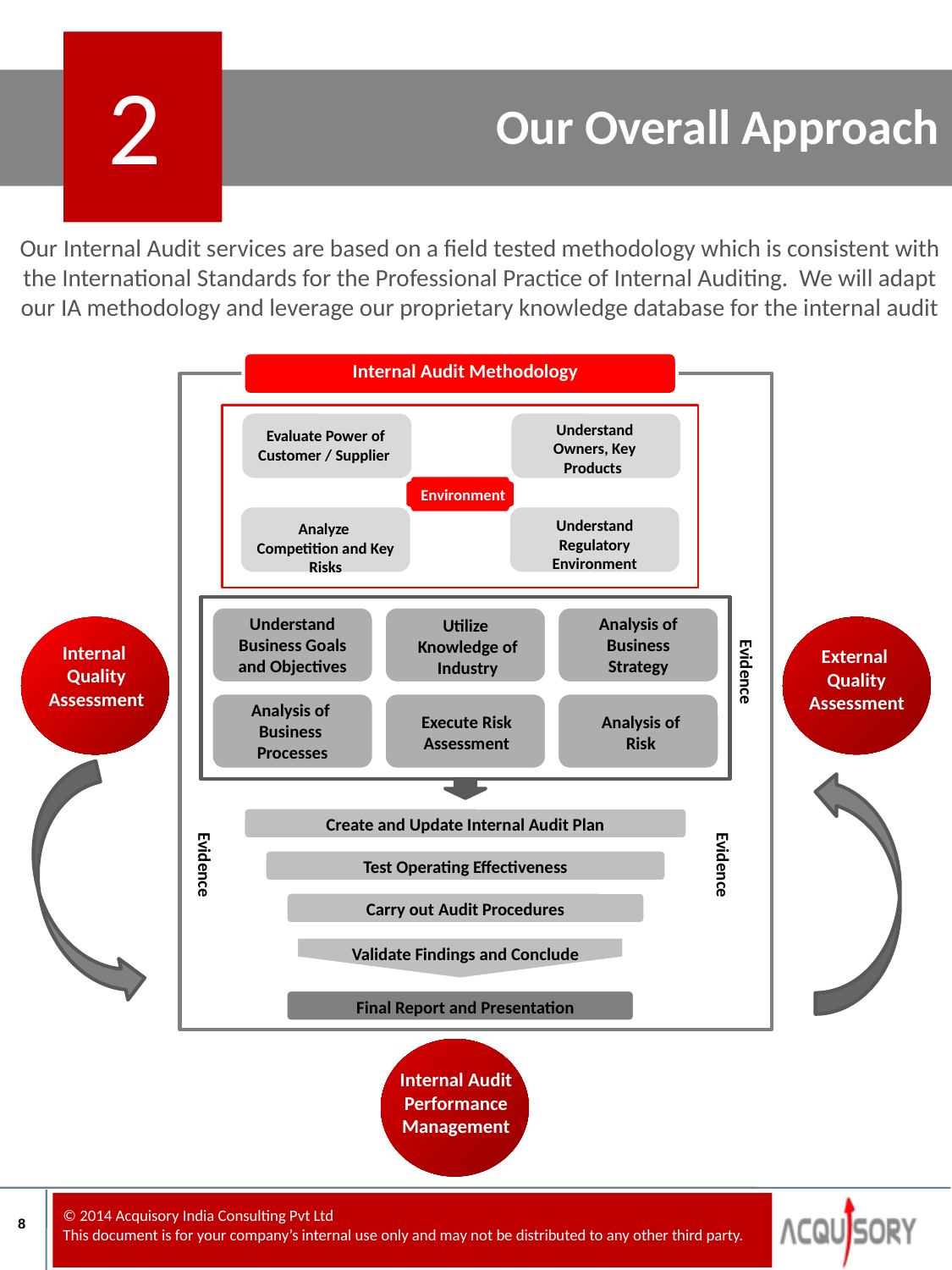

2
# Our Overall Approach
Our Internal Audit services are based on a field tested methodology which is consistent with the International Standards for the Professional Practice of Internal Auditing.  We will adapt our IA methodology and leverage our proprietary knowledge database for the internal audit

Internal Audit Methodology

Understand
Owners, Key Products

Evaluate Power of Customer / Supplier
Environment

Understand Regulatory Environment
Analyze
Competition and Key Risks

Understand Business Goals and Objectives

Analysis of Business Strategy
Utilize
Knowledge of
Industry

Analysis of
Business
Processes

Execute Risk Assessment
Analysis of
Risk

Internal
Quality
Assessment
External
Quality
Assessment
Evidence

Create and Update Internal Audit Plan

Test Operating Effectiveness

Carry out Audit Procedures
Evidence
Evidence
Validate Findings and Conclude

Final Report and Presentation
Internal Audit
Performance
Management

8